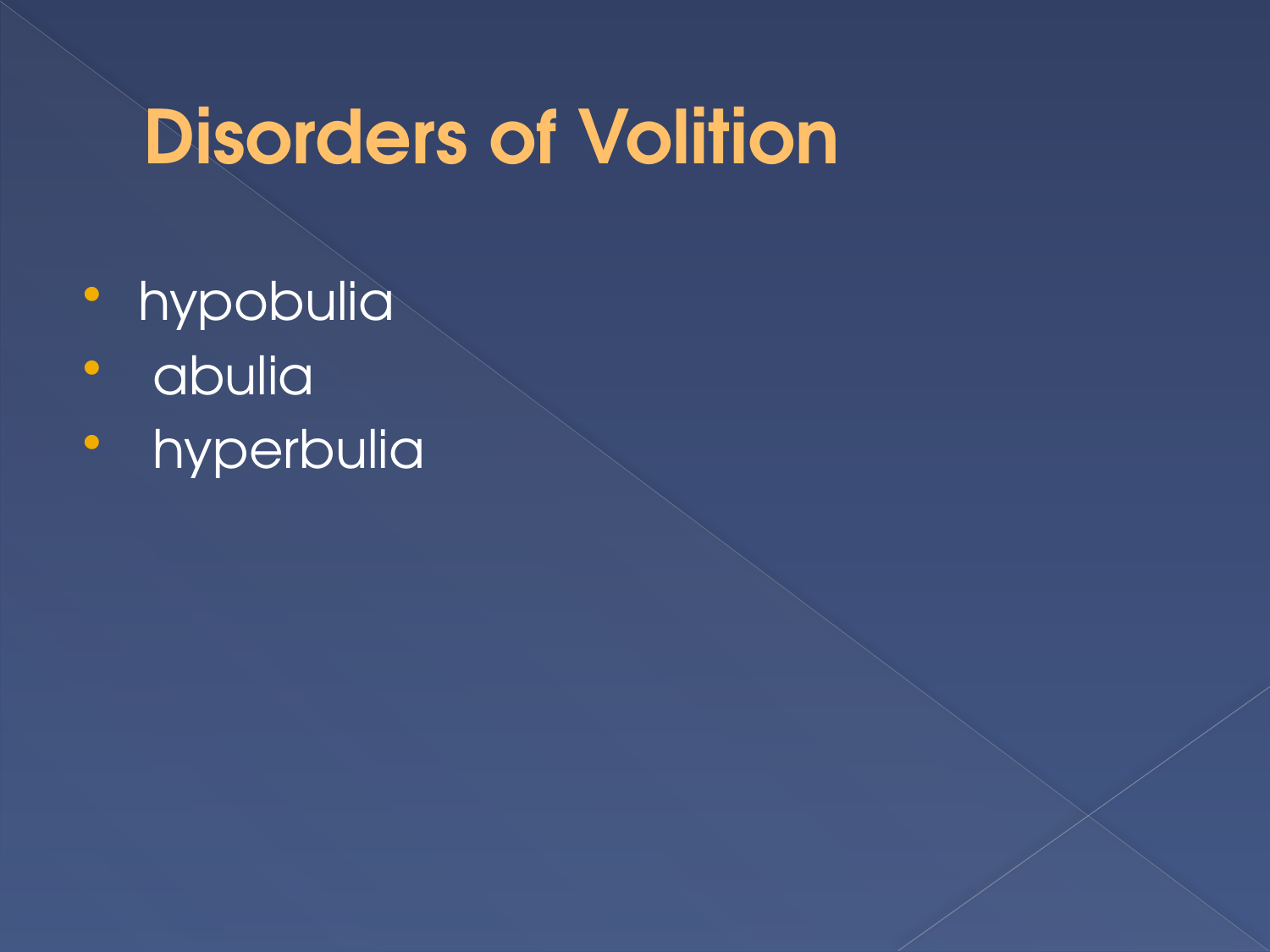

# Disorders of Volition
hypobulia
 abulia
 hyperbulia